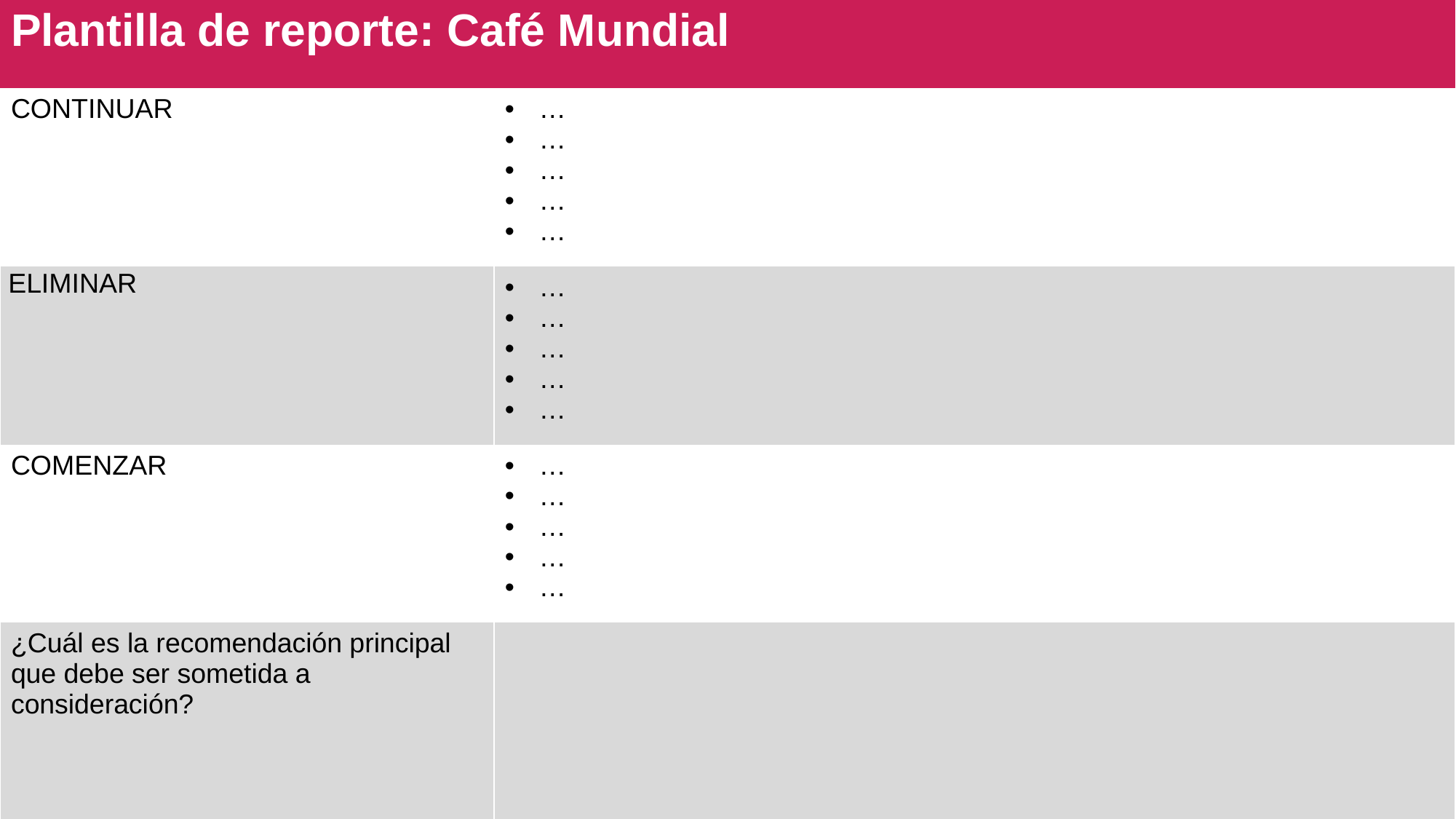

| Plantilla de reporte: Café Mundial |  |
| --- | --- |
| CONTINUAR | … … … … … |
| ELIMINAR | … … … … … |
| COMENZAR | … … … … … |
| ¿Cuál es la recomendación principal que debe ser sometida a consideración? |  |